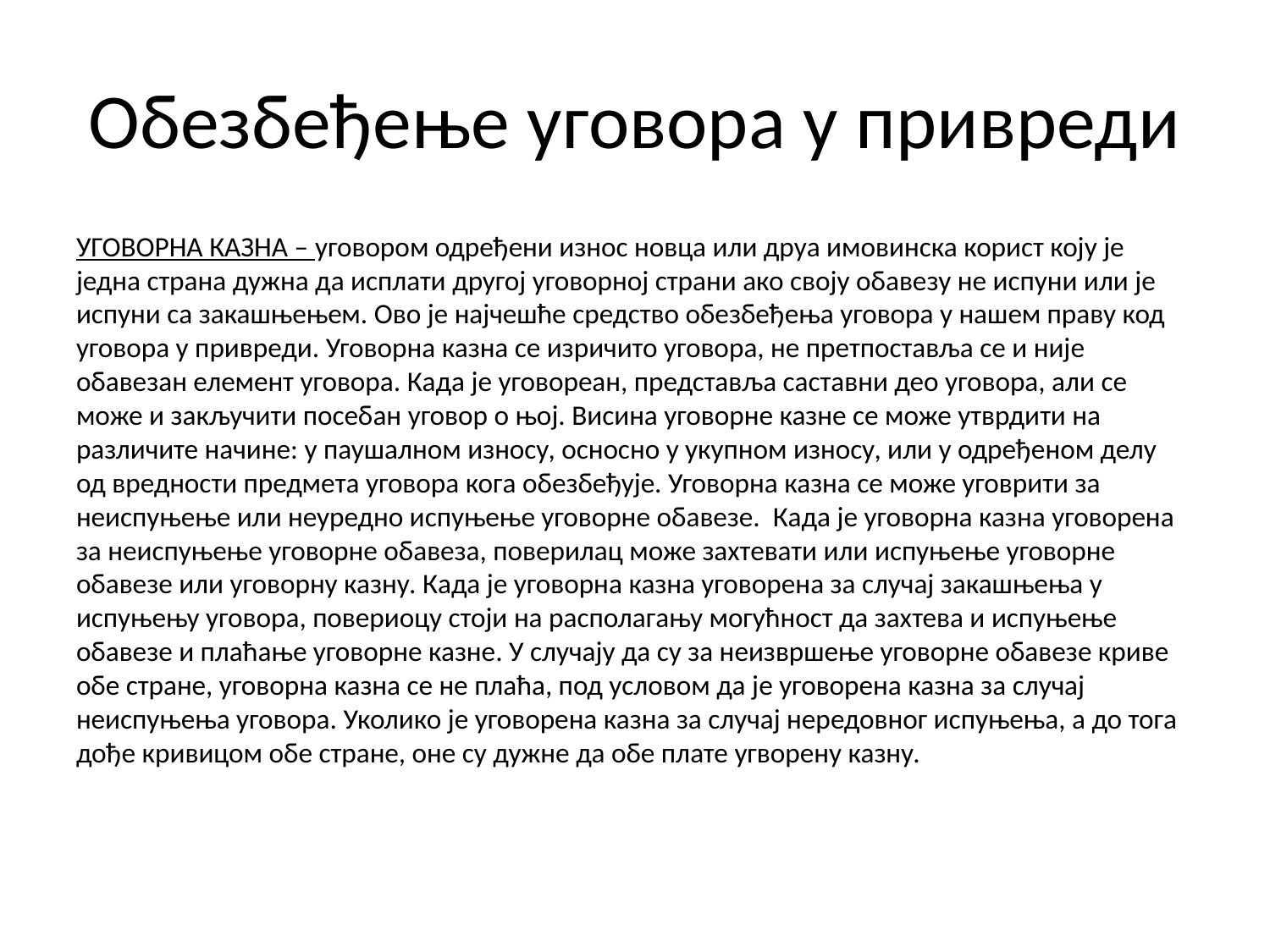

# Обезбеђење уговора у привреди
УГОВОРНА КАЗНА – уговором одређени износ новца или друа имовинска корист коју је једна страна дужна да исплати другој уговорној страни ако своју обавезу не испуни или је испуни са закашњењем. Ово је најчешће средство обезбеђења уговора у нашем праву код уговора у привреди. Уговорна казна се изричито уговора, не претпоставља се и није обавезан елемент уговора. Када је уговореан, представља саставни део уговора, али се може и закључити посебан уговор о њој. Висина уговорне казне се може утврдити на различите начине: у паушалном износу, осносно у укупном износу, или у одређеном делу од вредности предмета уговора кога обезбеђује. Уговорна казна се може уговрити за неиспуњење или неуредно испуњење уговорне обавезе.  Када је уговорна казна уговорена за неиспуњење уговорне обавеза, поверилац може захтевати или испуњење уговорне обавезе или уговорну казну. Када је уговорна казна уговорена за случај закашњења у испуњењу уговора, повериоцу стоји на располагању могућност да захтева и испуњење обавезе и плаћање уговорне казне. У случају да су за неизвршење уговорне обавезе криве обе стране, уговорна казна се не плаћа, под условом да је уговорена казна за случај неиспуњења уговора. Уколико је уговорена казна за случај нередовног испуњења, а до тога дође кривицом обе стране, оне су дужне да обе плате угворену казну.